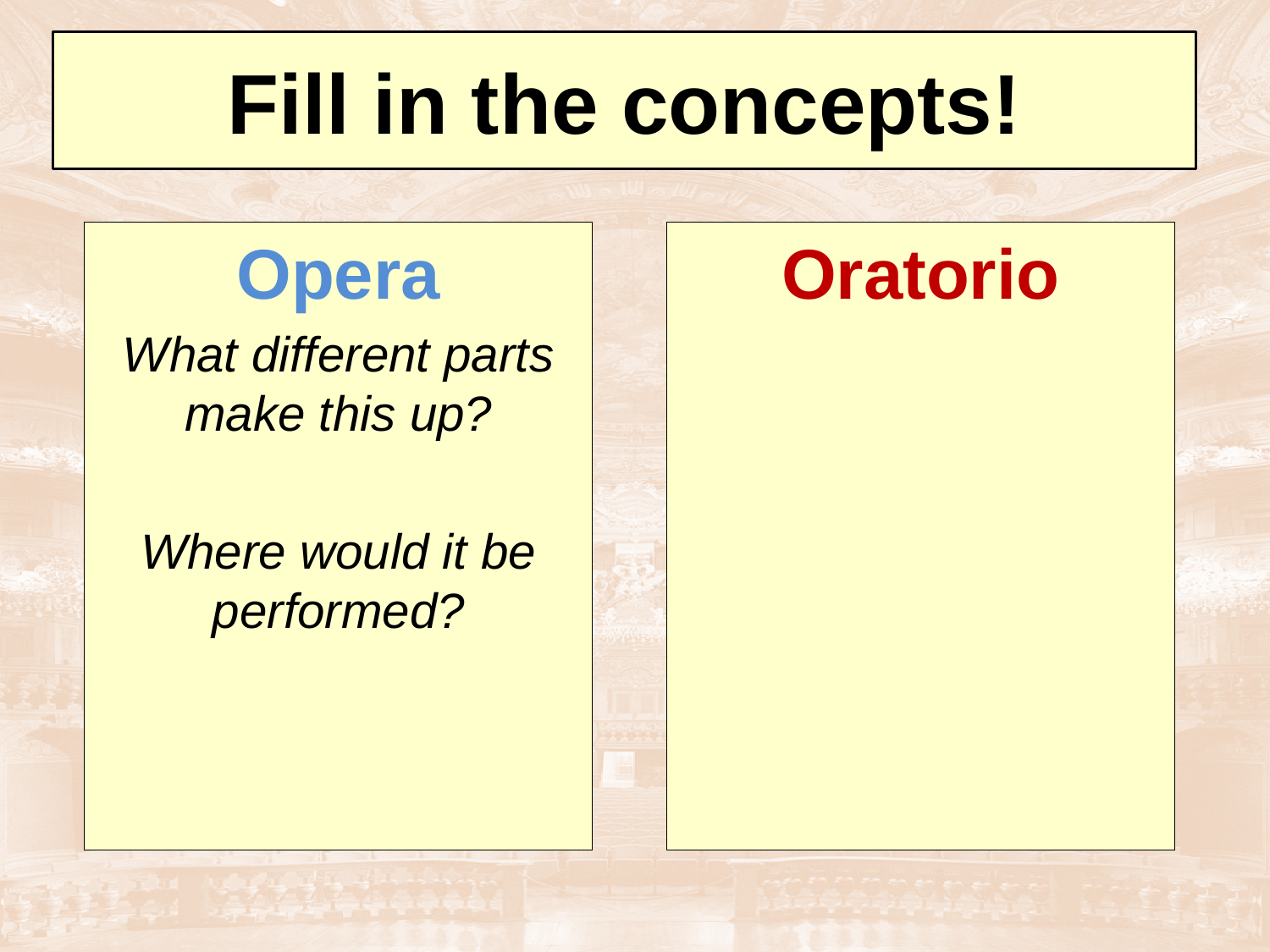

Fill in the concepts!
Opera
What different parts make this up?

Where would it be performed?
Oratorio